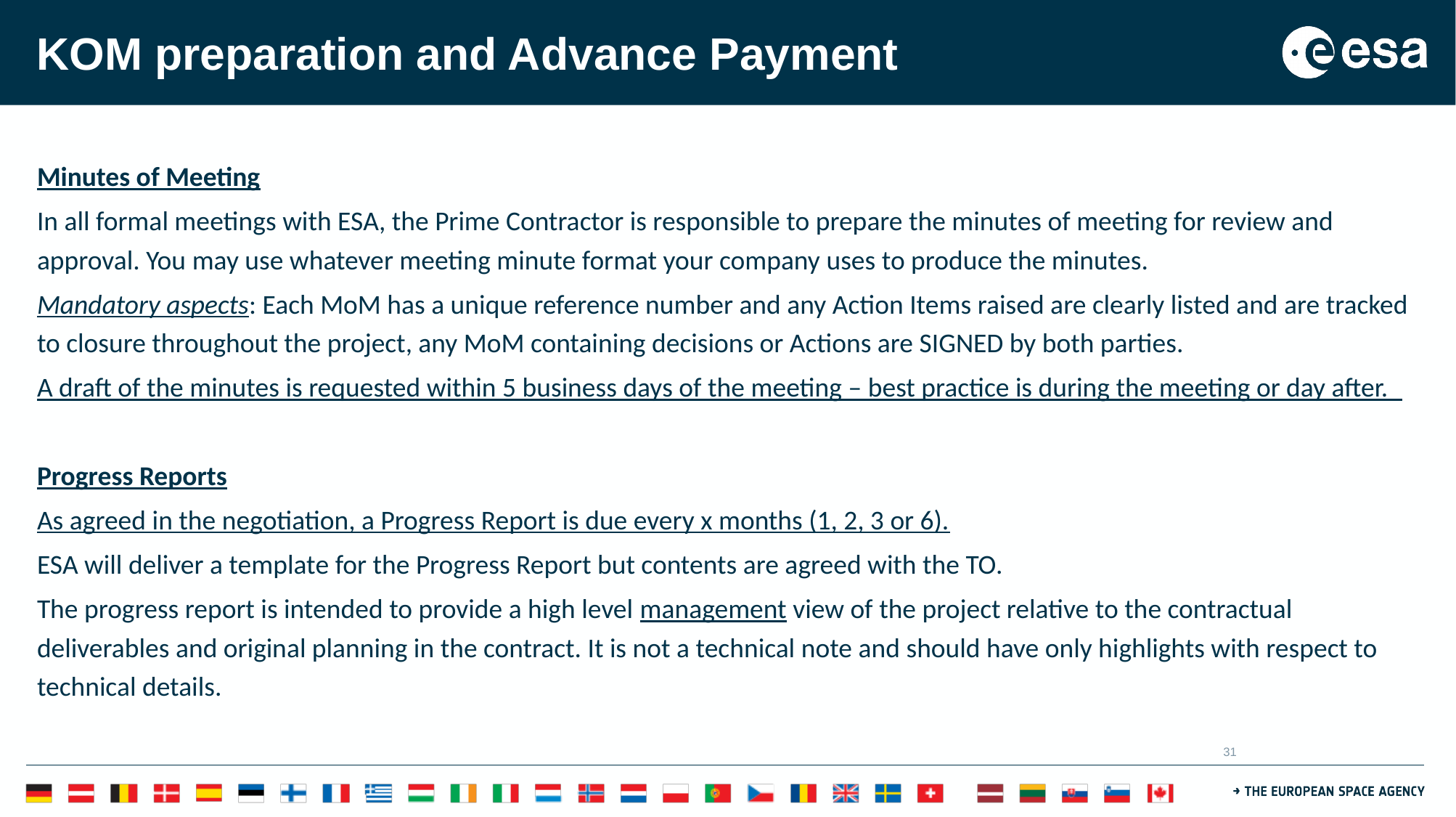

# KOM preparation and Advance Payment
Minutes of Meeting
In all formal meetings with ESA, the Prime Contractor is responsible to prepare the minutes of meeting for review and approval. You may use whatever meeting minute format your company uses to produce the minutes.
Mandatory aspects: Each MoM has a unique reference number and any Action Items raised are clearly listed and are tracked to closure throughout the project, any MoM containing decisions or Actions are SIGNED by both parties.
A draft of the minutes is requested within 5 business days of the meeting – best practice is during the meeting or day after.

Progress Reports
As agreed in the negotiation, a Progress Report is due every x months (1, 2, 3 or 6).
ESA will deliver a template for the Progress Report but contents are agreed with the TO.
The progress report is intended to provide a high level management view of the project relative to the contractual deliverables and original planning in the contract. It is not a technical note and should have only highlights with respect to technical details.